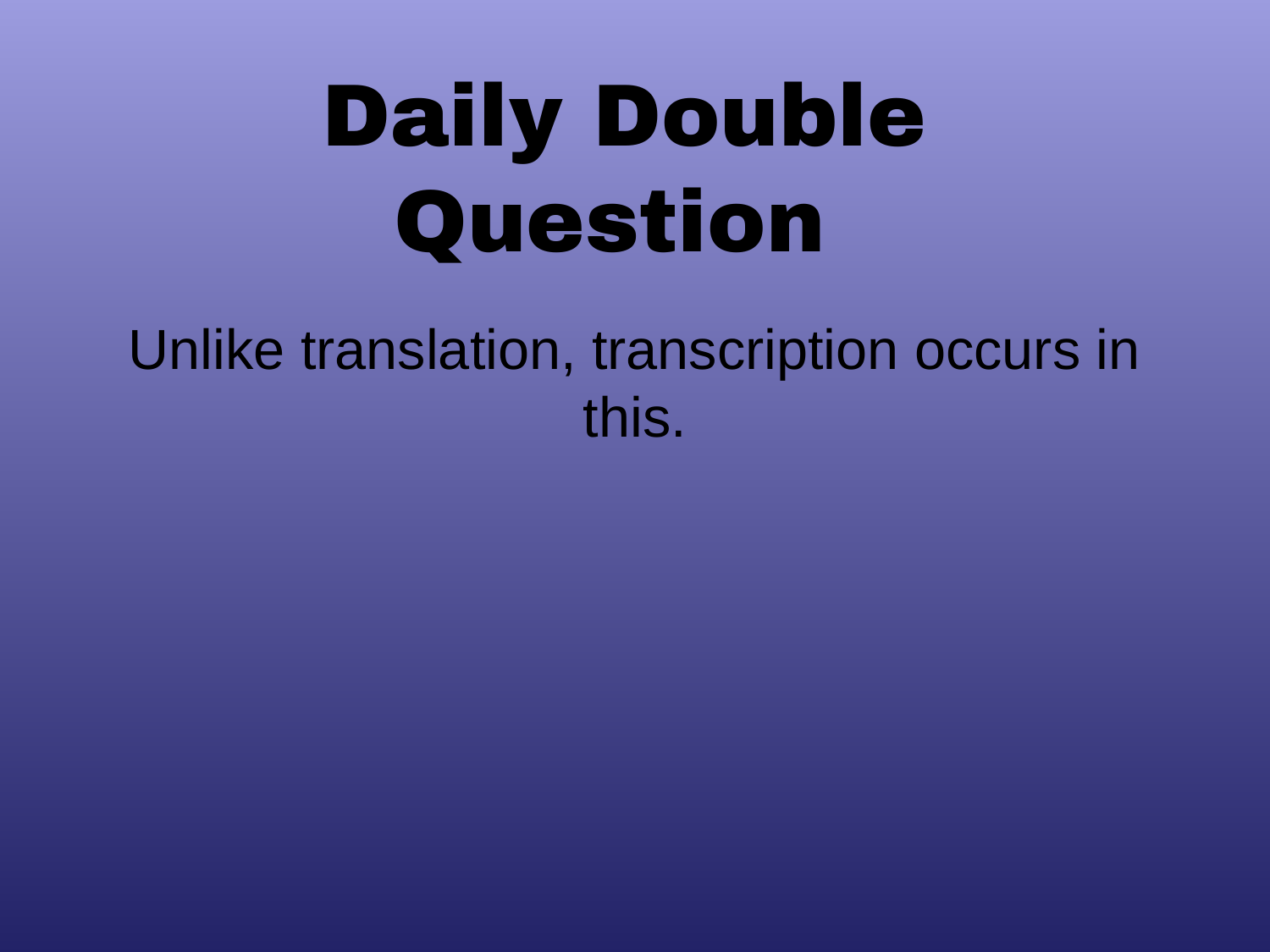

# Daily Double Question
Unlike translation, transcription occurs in this.